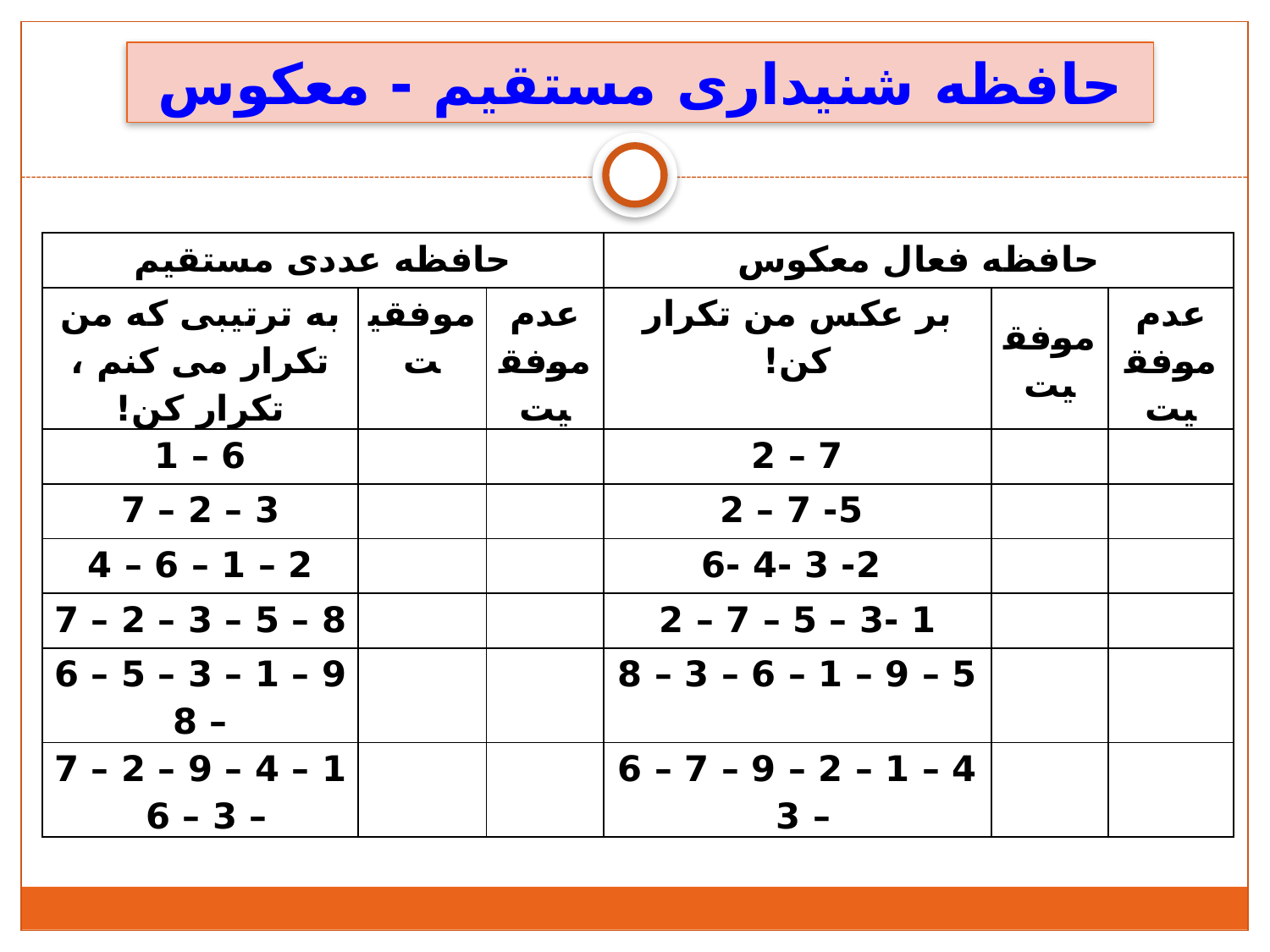

حافظه شنیداری مستقیم - معکوس

| حافظه عددی مستقیم |  |  | حافظه فعال معکوس |  |  |
| --- | --- | --- | --- | --- | --- |
| به ترتیبی که من تکرار می کنم ، تکرار کن! | موفقیت | عدم موفقیت | بر عکس من تکرار کن! | موفقیت | عدم موفقیت |
| 6 – 1 |  |  | 7 – 2 |  |  |
| 3 – 2 – 7 |  |  | 5- 7 – 2 |  |  |
| 2 – 1 – 6 – 4 |  |  | 2- 3 -4 -6 |  |  |
| 8 – 5 – 3 – 2 – 7 |  |  | 1 -3 – 5 – 7 – 2 |  |  |
| 9 – 1 – 3 – 5 – 6 – 8 |  |  | 5 – 9 – 1 – 6 – 3 – 8 |  |  |
| 1 – 4 – 9 – 2 – 7 – 3 – 6 |  |  | 4 – 1 – 2 – 9 – 7 – 6 – 3 |  |  |